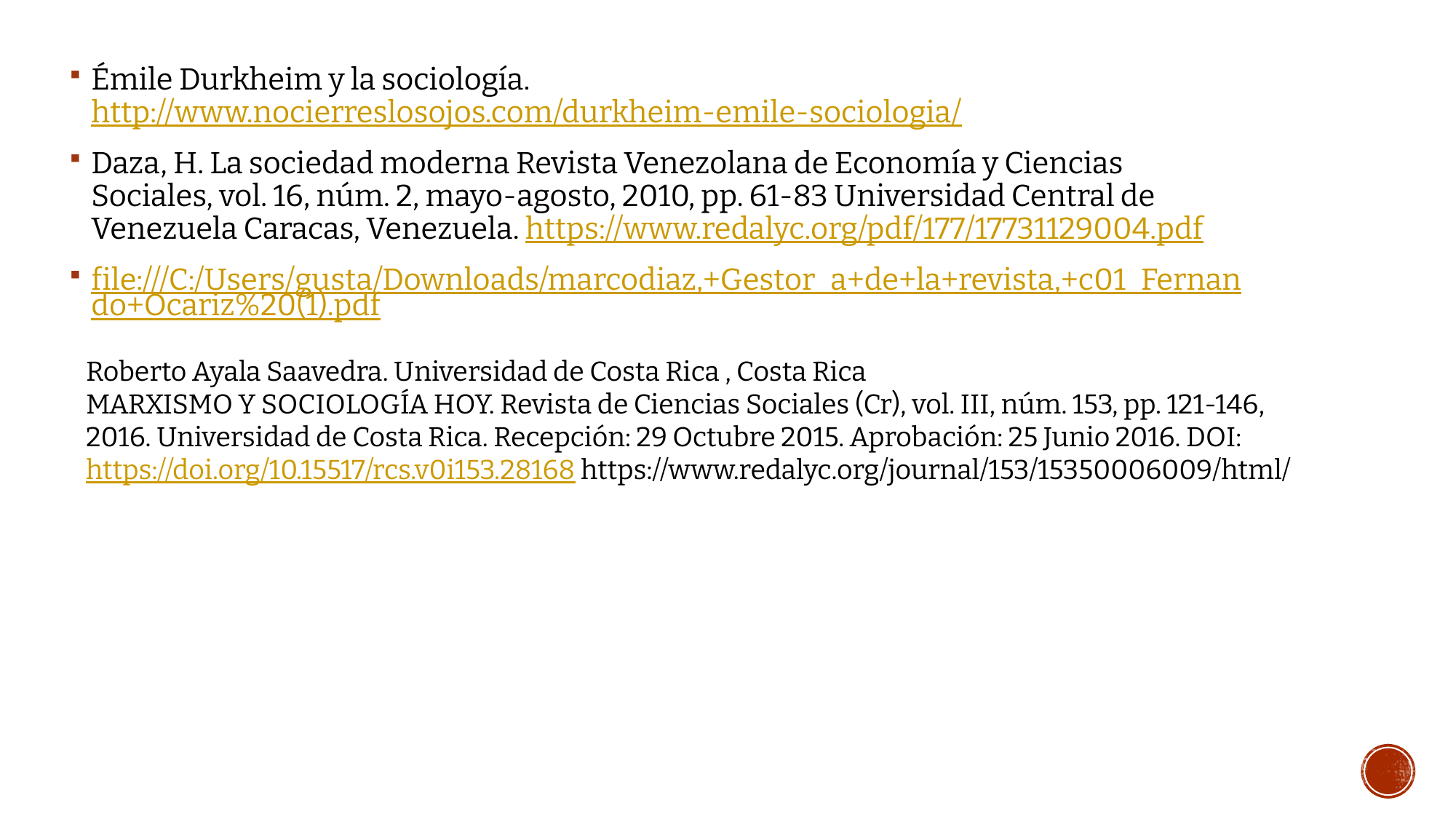

Émile Durkheim y la sociología. http://www.nocierreslosojos.com/durkheim-emile-sociologia/
Daza, H. La sociedad moderna Revista Venezolana de Economía y Ciencias Sociales, vol. 16, núm. 2, mayo-agosto, 2010, pp. 61-83 Universidad Central de Venezuela Caracas, Venezuela. https://www.redalyc.org/pdf/177/17731129004.pdf
file:///C:/Users/gusta/Downloads/marcodiaz,+Gestor_a+de+la+revista,+c01_Fernando+Ocariz%20(1).pdf

Roberto Ayala Saavedra. Universidad de Costa Rica , Costa Rica
MARXISMO Y SOCIOLOGÍA HOY. Revista de Ciencias Sociales (Cr), vol. III, núm. 153, pp. 121-146, 2016. Universidad de Costa Rica. Recepción: 29 Octubre 2015. Aprobación: 25 Junio 2016. DOI: https://doi.org/10.15517/rcs.v0i153.28168 https://www.redalyc.org/journal/153/15350006009/html/